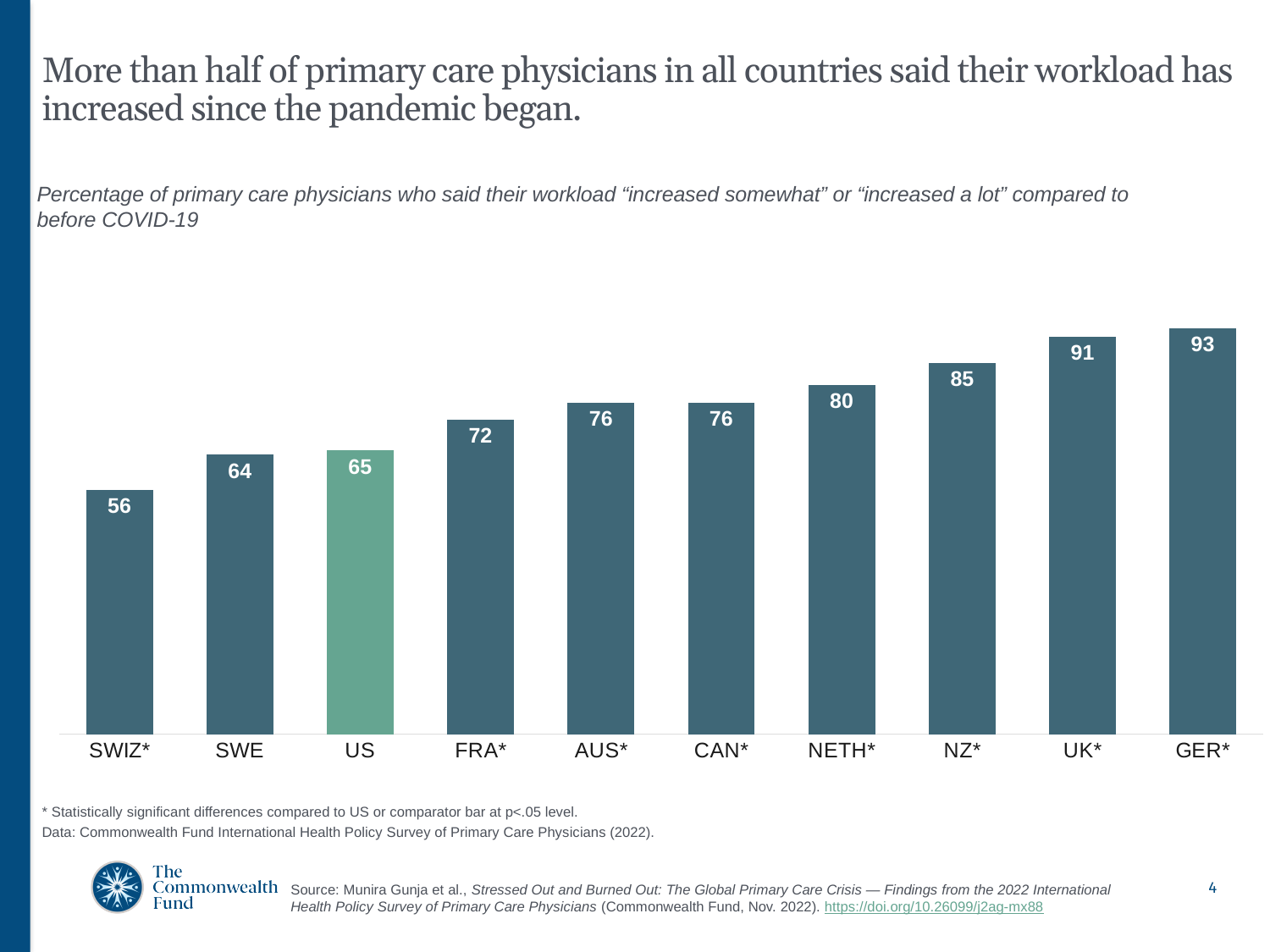

More than half of primary care physicians in all countries said their workload has increased since the pandemic began.
Percentage of primary care physicians who said their workload “increased somewhat” or “increased a lot” compared to
before COVID-19

### Chart

| Category | Increase |
|---|---|
| SWIZ* | 56.0 |
| SWE | 64.0 |
| US | 65.0 |
| FRA* | 72.0 |
| AUS* | 76.0 |
| CAN* | 76.0 |
| NETH* | 80.0 |
| NZ* | 85.0 |
| UK* | 91.0 |
| GER* | 93.0 |
* Statistically significant differences compared to US or comparator bar at p<.05 level.
Data: Commonwealth Fund International Health Policy Survey of Primary Care Physicians (2022).
Source: Munira Gunja et al., Stressed Out and Burned Out: The Global Primary Care Crisis — Findings from the 2022 International Health Policy Survey of Primary Care Physicians (Commonwealth Fund, Nov. 2022). https://doi.org/10.26099/j2ag-mx88